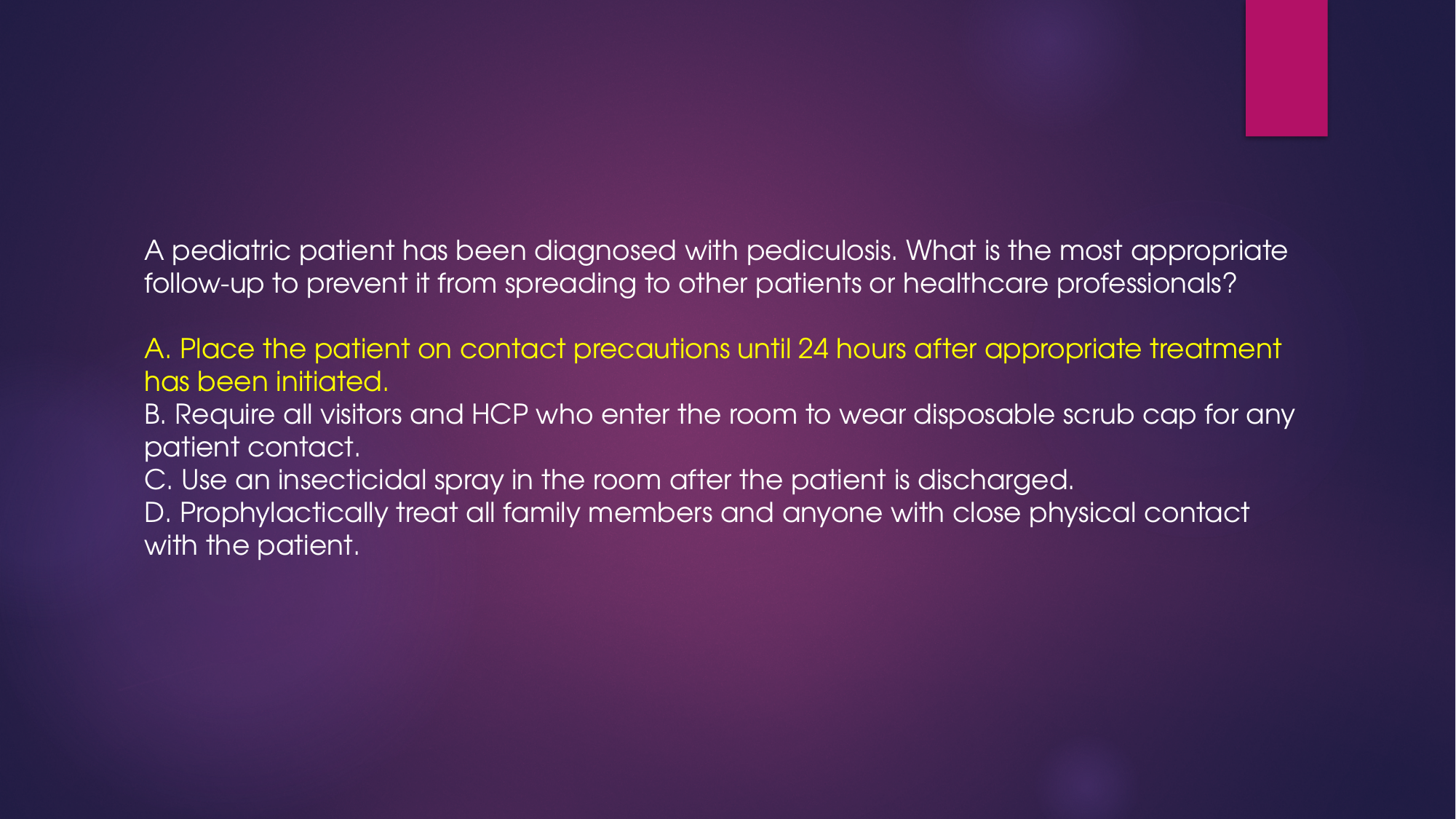

A pediatric patient has been diagnosed with pediculosis. What is the most appropriate follow-up to prevent it from spreading to other patients or healthcare professionals?
A. Place the patient on contact precautions until 24 hours after appropriate treatment has been initiated.
B. Require all visitors and HCP who enter the room to wear disposable scrub cap for any patient contact.
C. Use an insecticidal spray in the room after the patient is discharged.
D. Prophylactically treat all family members and anyone with close physical contact with the patient.